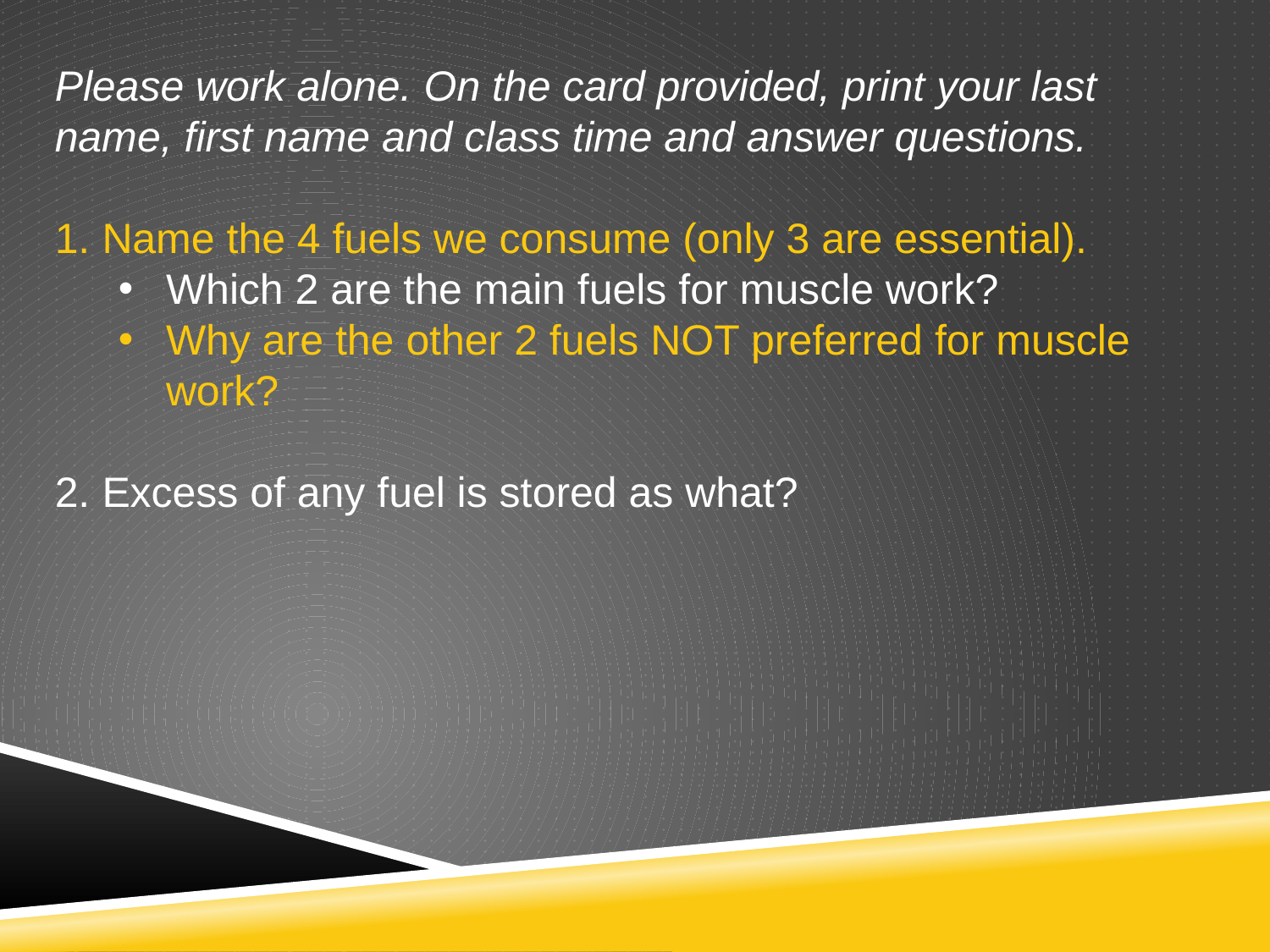

Please work alone. On the card provided, print your last name, first name and class time and answer questions.

1. Name the 4 fuels we consume (only 3 are essential).
Which 2 are the main fuels for muscle work?
Why are the other 2 fuels NOT preferred for muscle work?

2. Excess of any fuel is stored as what?